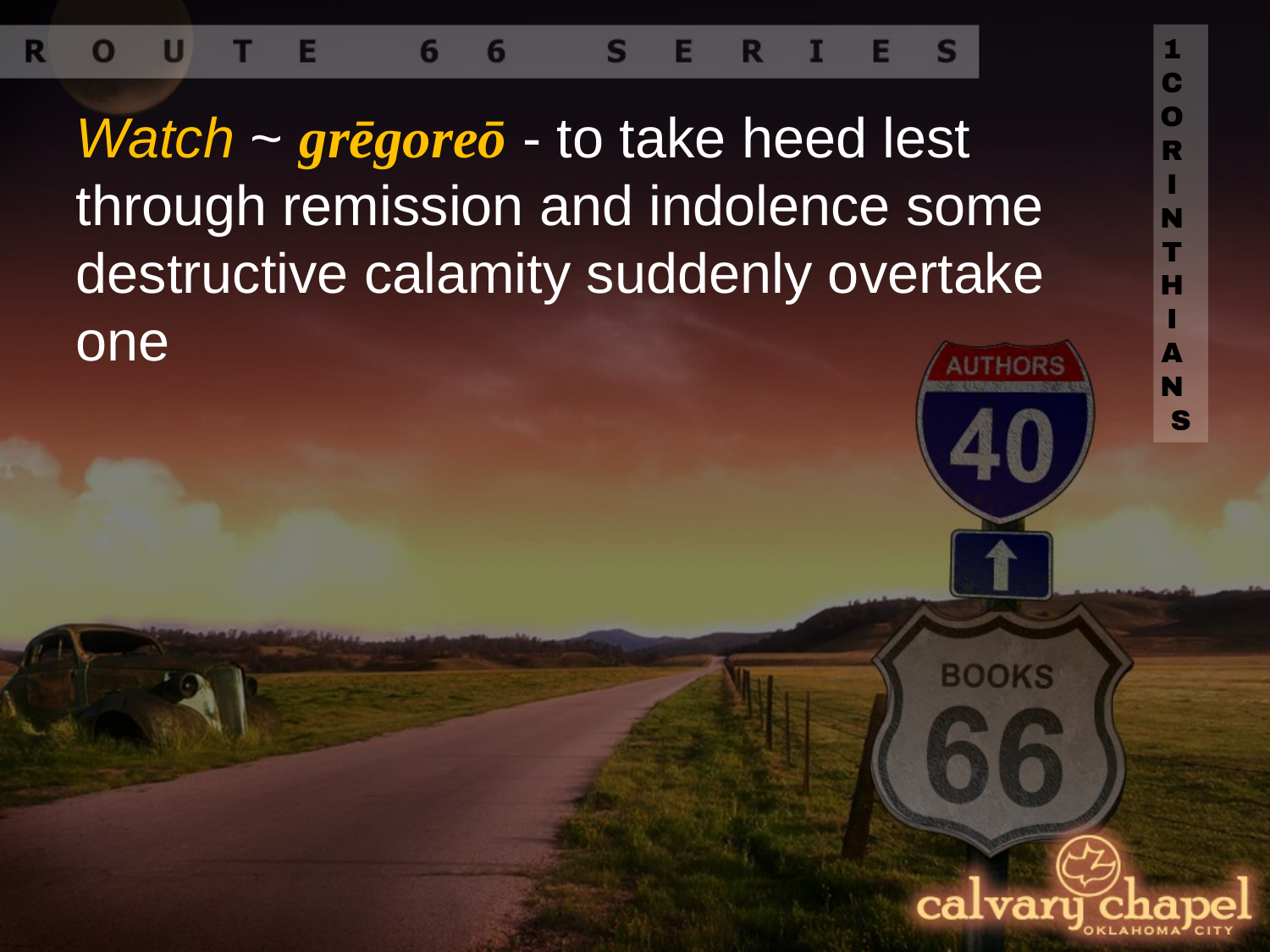

1 CORINTHIANS
Watch ~ grēgoreō - to take heed lest through remission and indolence some destructive calamity suddenly overtake
one